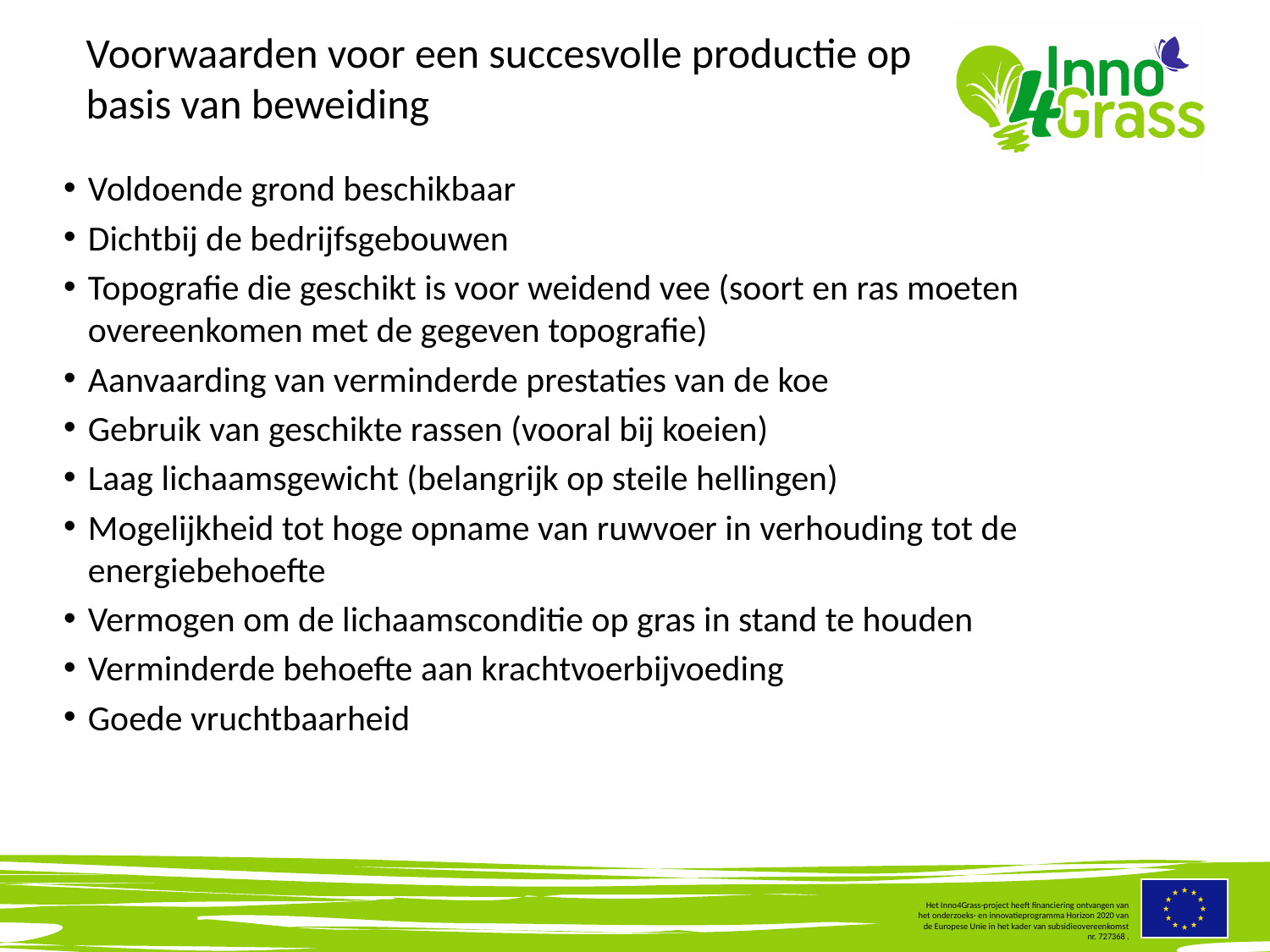

#
Voorwaarden voor een succesvolle productie op basis van beweiding

Voldoende grond beschikbaar
Dichtbij de bedrijfsgebouwen
Topografie die geschikt is voor weidend vee (soort en ras moeten overeenkomen met de gegeven topografie)
Aanvaarding van verminderde prestaties van de koe
Gebruik van geschikte rassen (vooral bij koeien)
Laag lichaamsgewicht (belangrijk op steile hellingen)
Mogelijkheid tot hoge opname van ruwvoer in verhouding tot de energiebehoefte
Vermogen om de lichaamsconditie op gras in stand te houden
Verminderde behoefte aan krachtvoerbijvoeding
Goede vruchtbaarheid